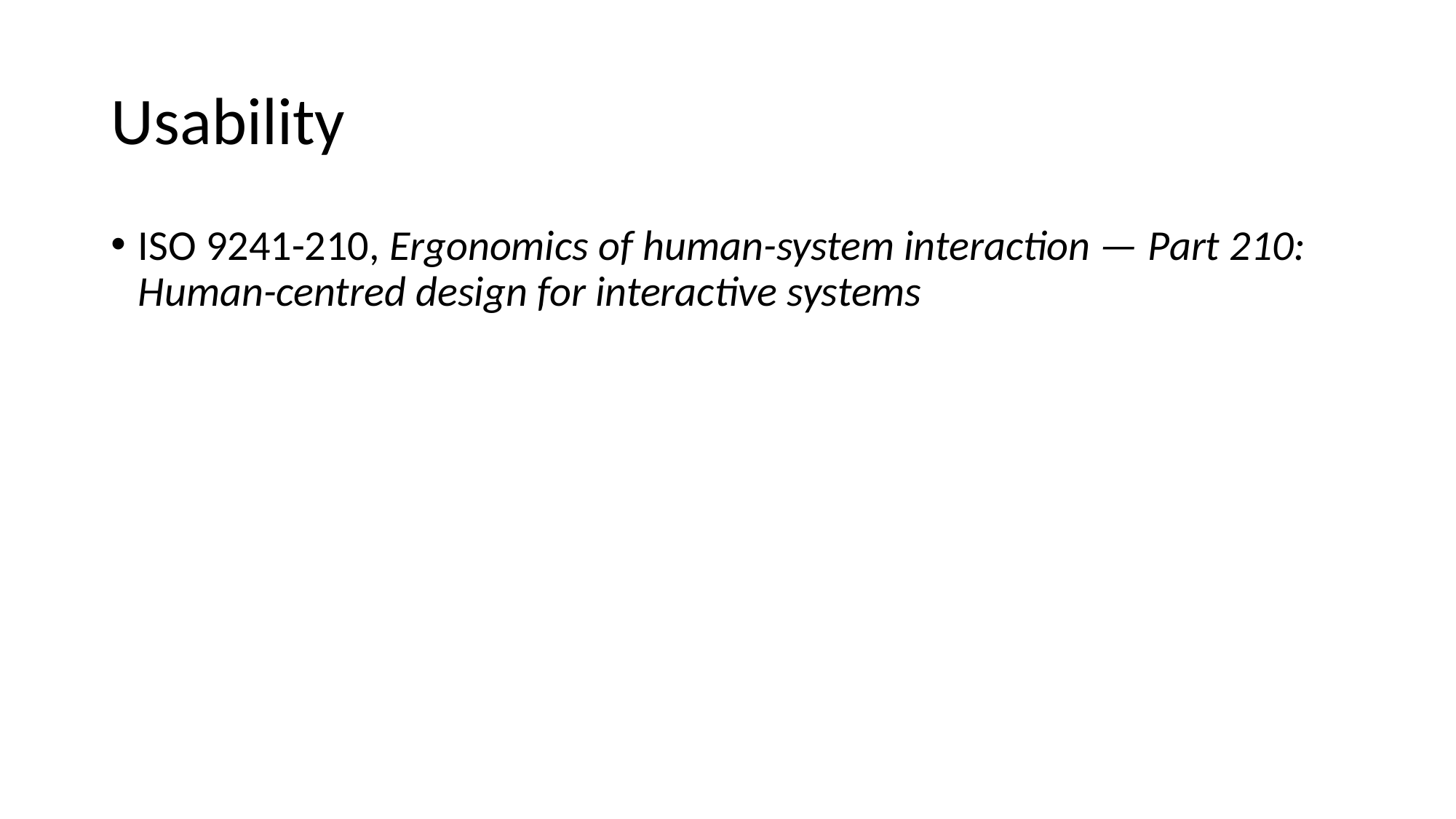

# Usability
ISO 9241-210, Ergonomics of human-system interaction — Part 210: Human-centred design for interactive systems